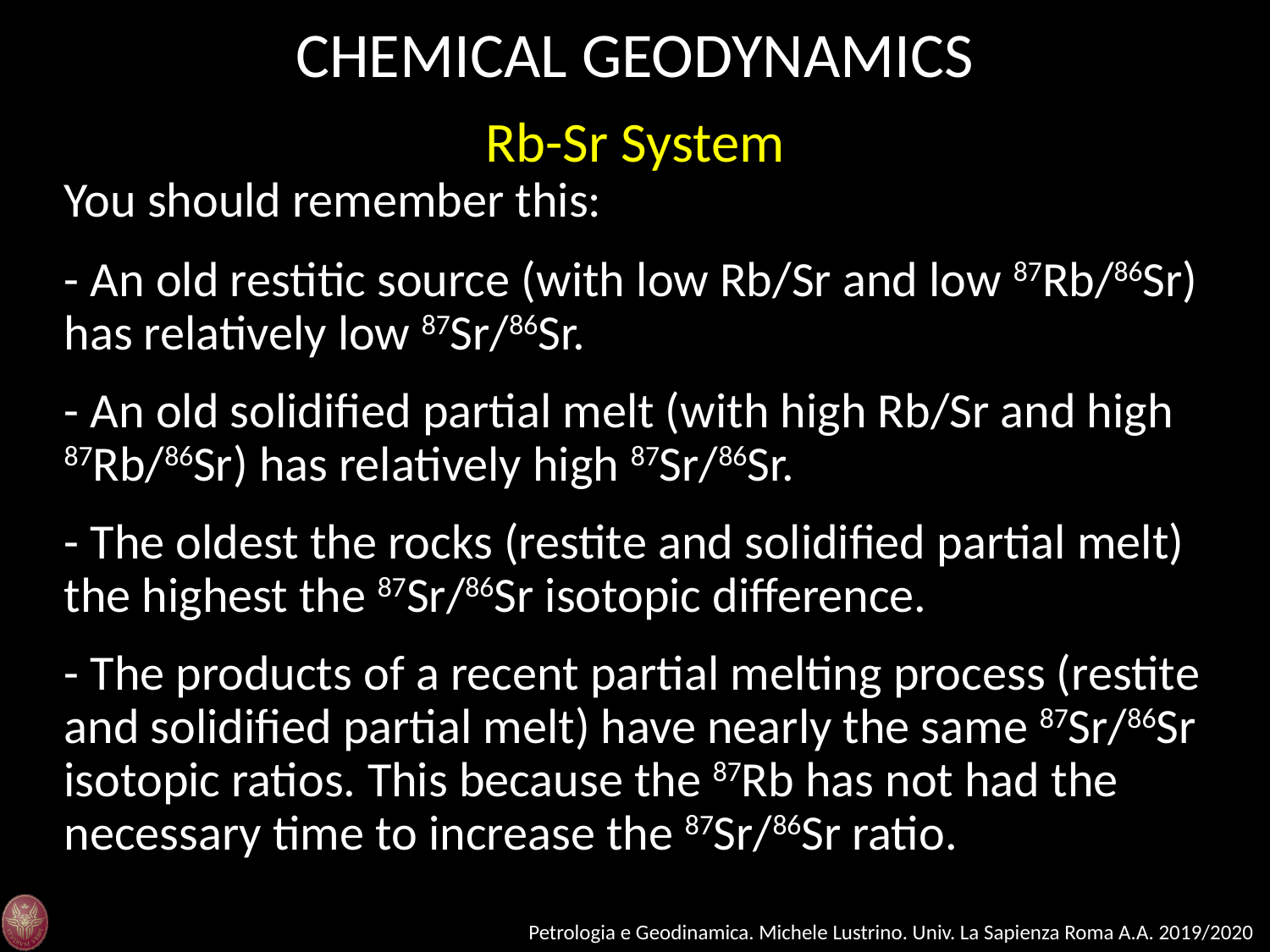

CHEMICAL GEODYNAMICS
Rb-Sr System
You should remember this:
- An old restitic source (with low Rb/Sr and low 87Rb/86Sr) has relatively low 87Sr/86Sr.
- An old solidified partial melt (with high Rb/Sr and high 87Rb/86Sr) has relatively high 87Sr/86Sr.
- The oldest the rocks (restite and solidified partial melt) the highest the 87Sr/86Sr isotopic difference.
- The products of a recent partial melting process (restite and solidified partial melt) have nearly the same 87Sr/86Sr isotopic ratios. This because the 87Rb has not had the necessary time to increase the 87Sr/86Sr ratio.